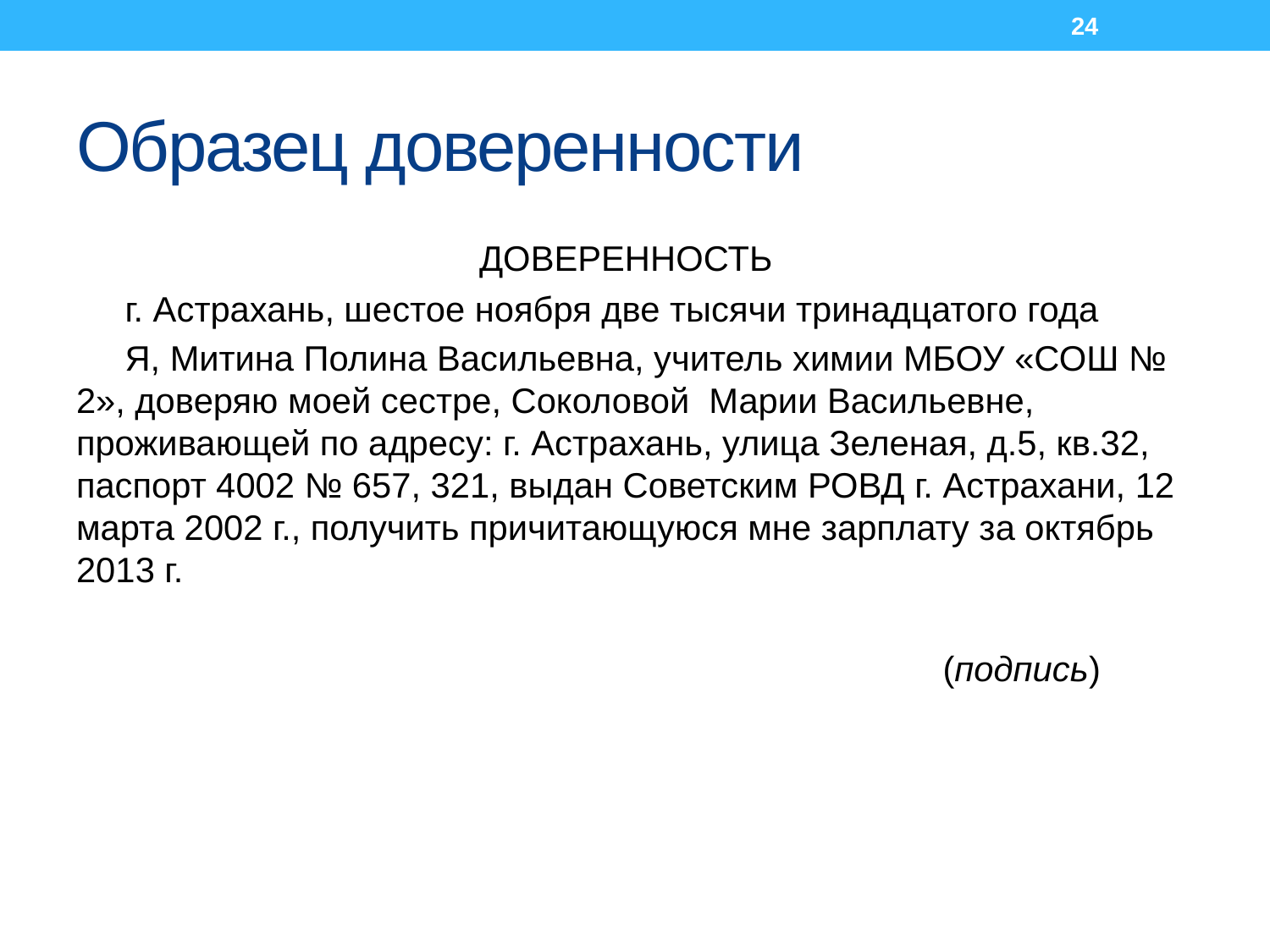

24
# Образец доверенности
                                  ДОВЕРЕННОСТЬ
     г. Астрахань, шестое ноября две тысячи тринадцатого года
     Я, Митина Полина Васильевна, учитель химии МБОУ «СОШ № 2», доверяю моей сестре, Соколовой  Марии Васильевне, проживающей по адресу: г. Астрахань, улица Зеленая, д.5, кв.32, паспорт 4002 № 657, 321, выдан Советским РОВД г. Астрахани, 12 марта 2002 г., получить причитающуюся мне зарплату за октябрь 2013 г.

                                                                                         (подпись)